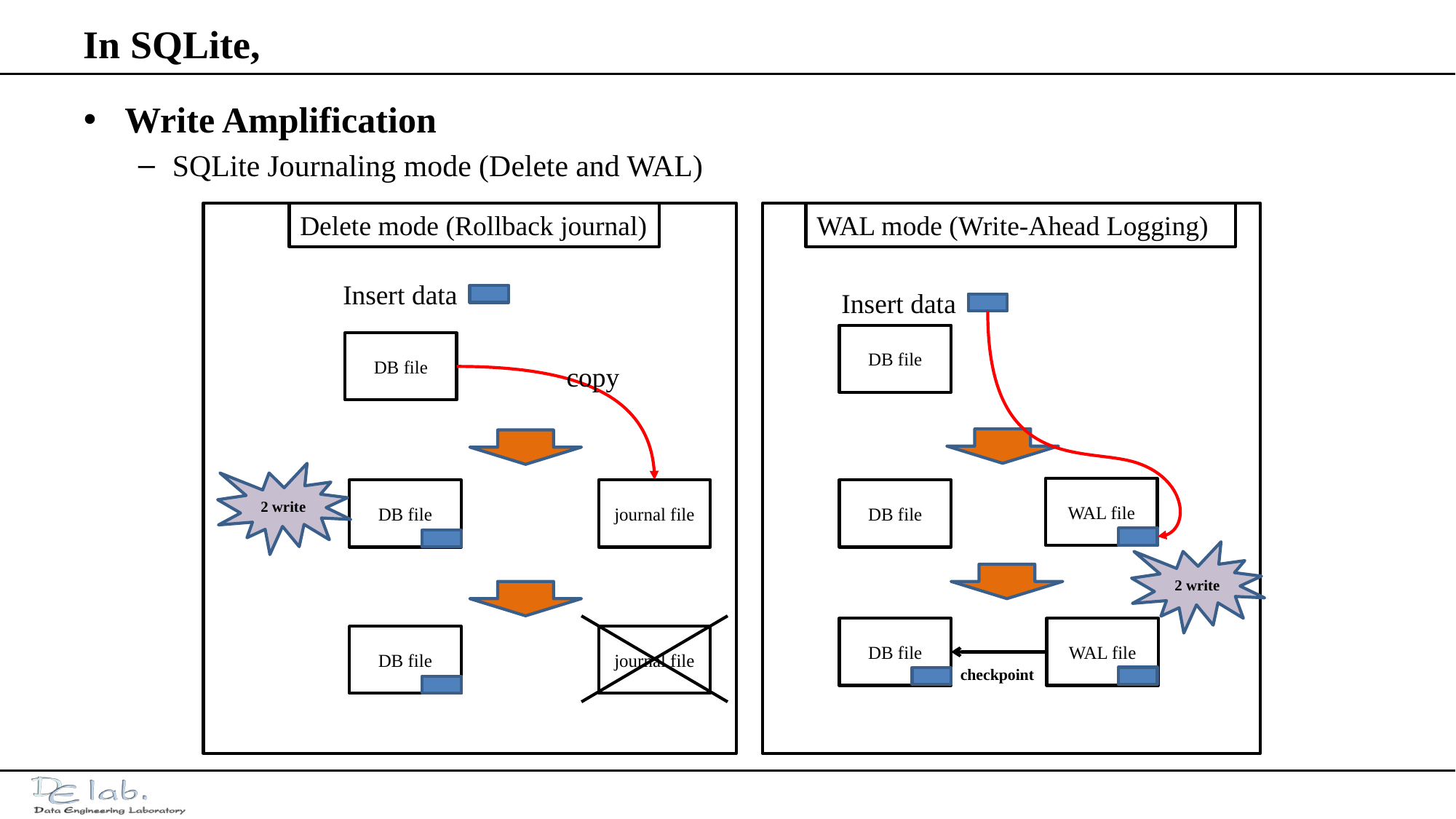

# In SQLite,
Write Amplification
SQLite Journaling mode (Delete and WAL)

Delete mode (Rollback journal)

WAL mode (Write-Ahead Logging)
Insert data
Insert data

DB file
DB file
copy

2 write
WAL file
DB file
journal file
DB file

2 write

DB file
WAL file
DB file
journal file
checkpoint